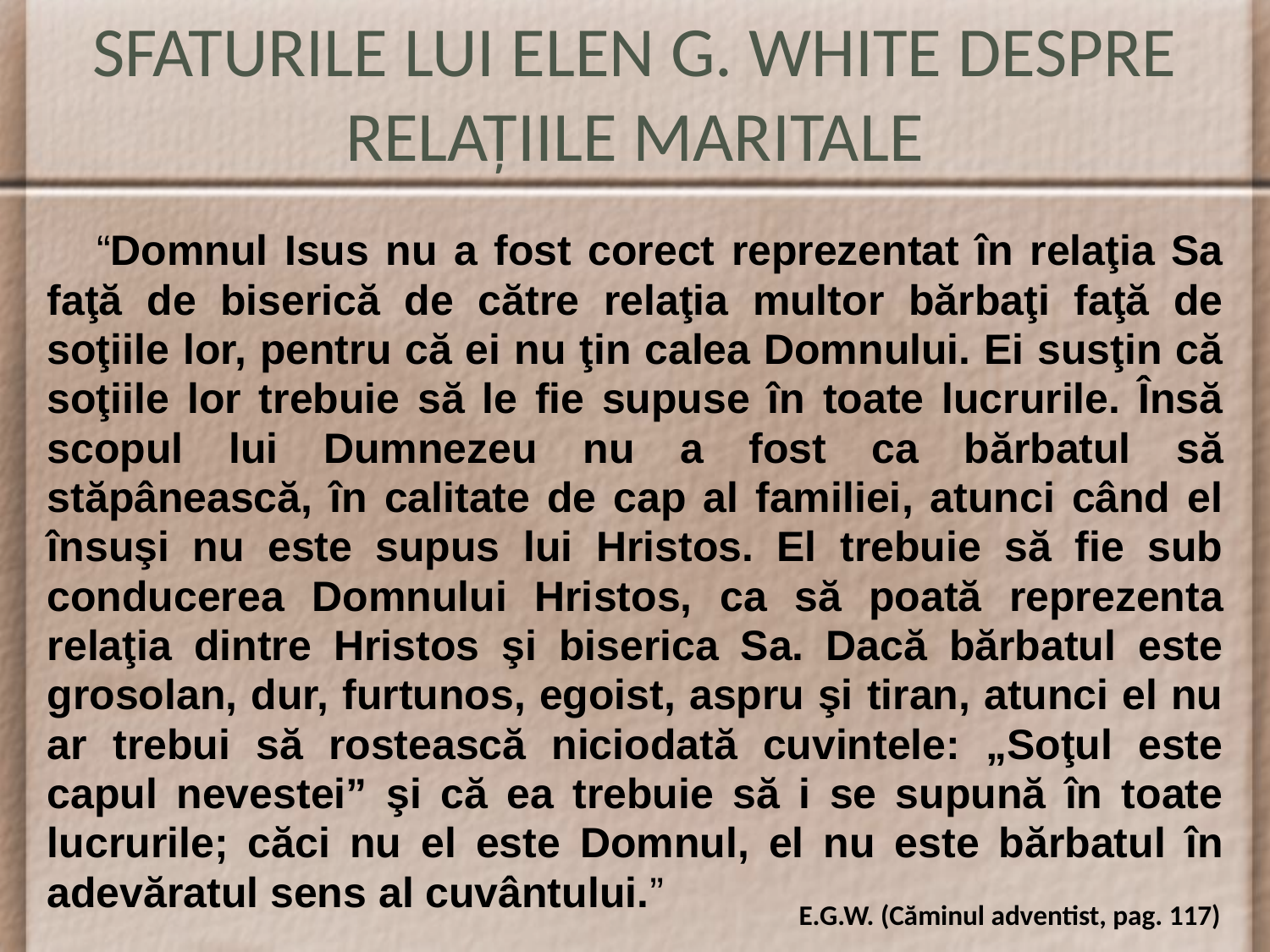

SFATURILE LUI ELEN G. WHITE DESPRE RELAȚIILE MARITALE
“Domnul Isus nu a fost corect reprezentat în relaţia Sa faţă de biserică de către relaţia multor bărbaţi faţă de soţiile lor, pentru că ei nu ţin calea Domnului. Ei susţin că soţiile lor trebuie să le fie supuse în toate lucrurile. Însă scopul lui Dumnezeu nu a fost ca bărbatul să stăpânească, în calitate de cap al familiei, atunci când el însuşi nu este supus lui Hristos. El trebuie să fie sub conducerea Domnului Hristos, ca să poată reprezenta relaţia dintre Hristos şi biserica Sa. Dacă bărbatul este grosolan, dur, furtunos, egoist, aspru şi tiran, atunci el nu ar trebui să rostească niciodată cuvintele: „Soţul este capul nevestei” şi că ea trebuie să i se supună în toate lucrurile; căci nu el este Domnul, el nu este bărbatul în adevăratul sens al cuvântului.”
E.G.W. (Căminul adventist, pag. 117)